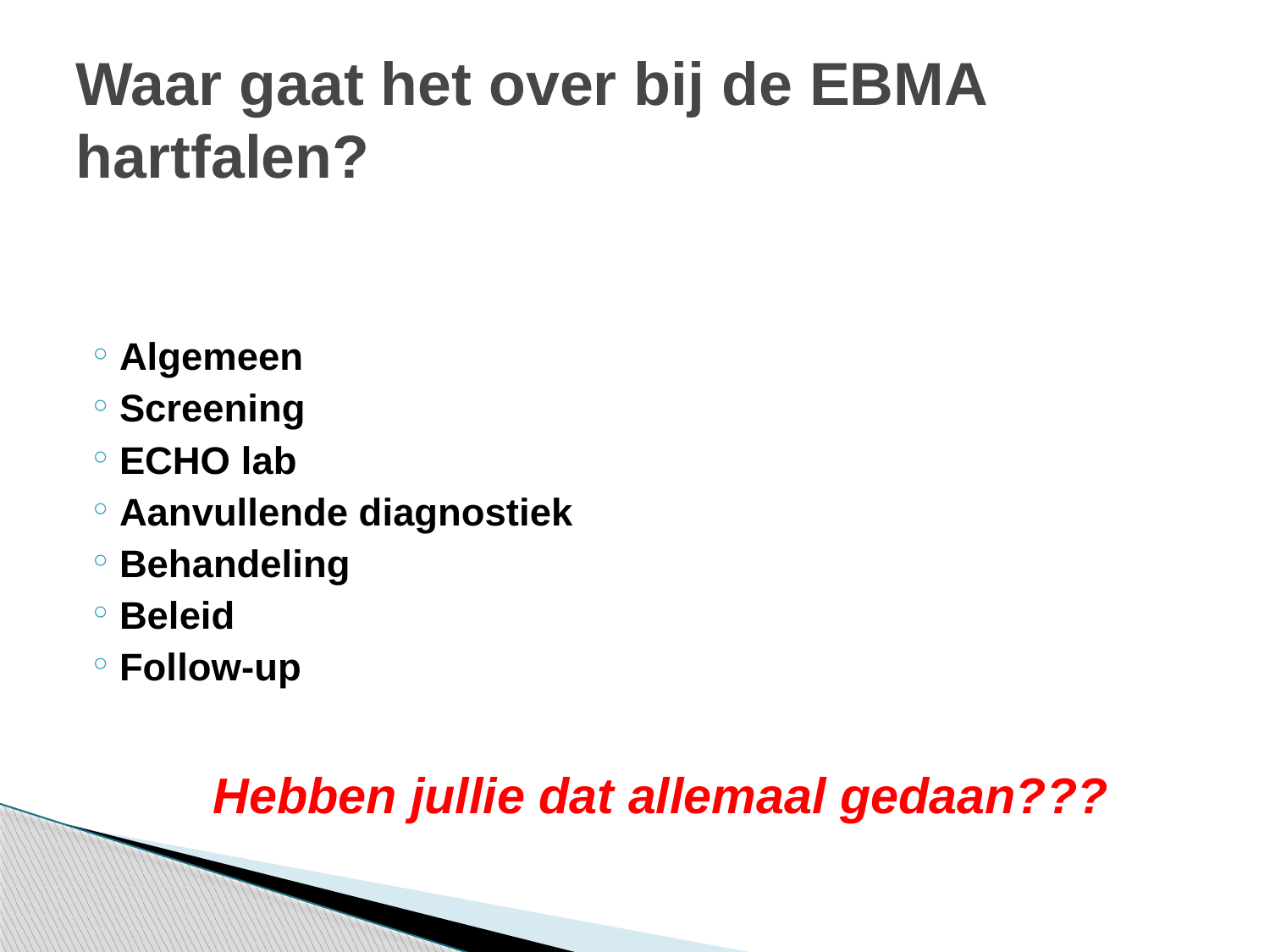

# Waar gaat het over bij de EBMA hartfalen?

Algemeen
Screening
ECHO lab
Aanvullende diagnostiek
Behandeling
Beleid
Follow-up

Hebben jullie dat allemaal gedaan???